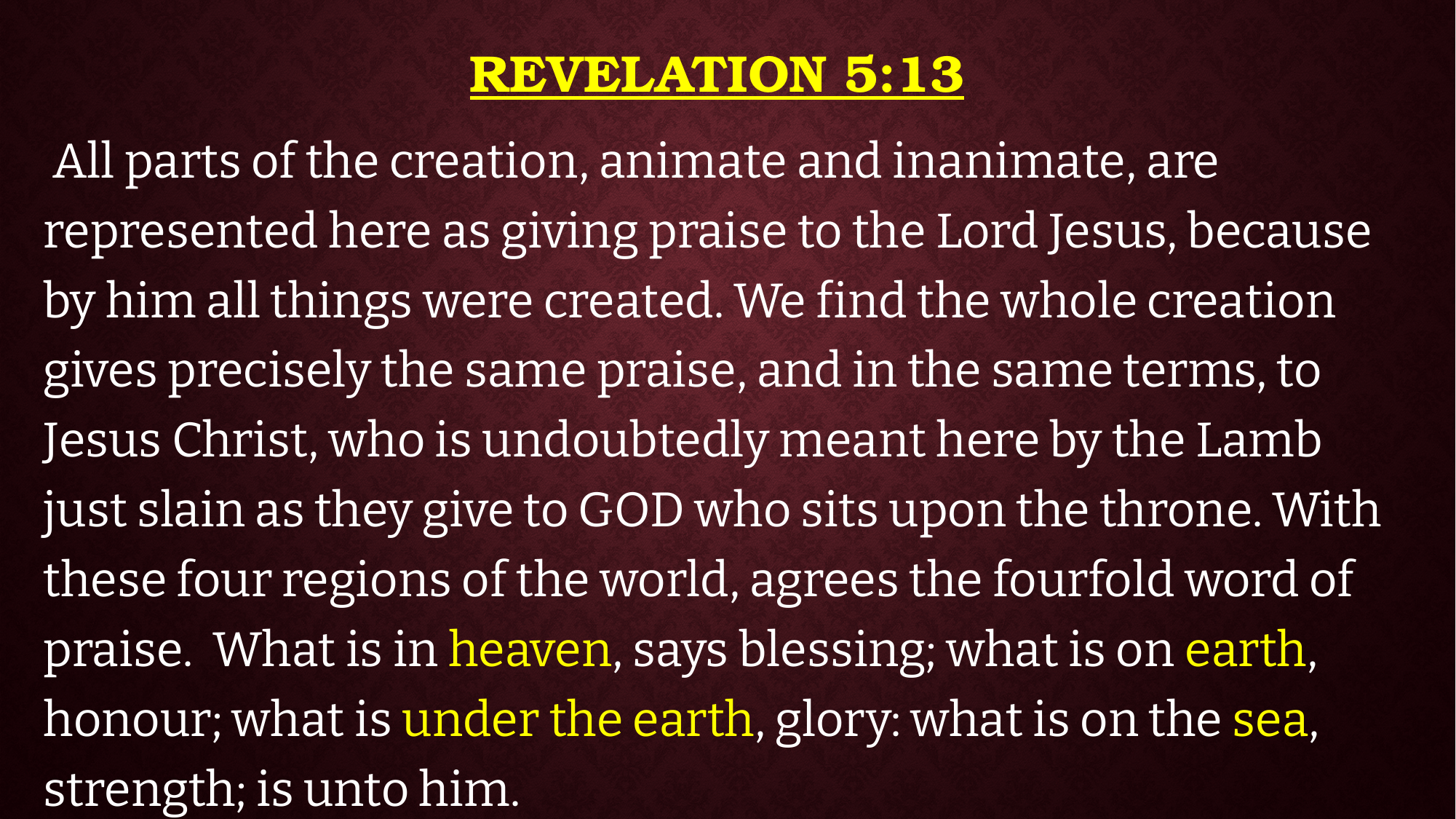

# Revelation 5:13
 All parts of the creation, animate and inanimate, are represented here as giving praise to the Lord Jesus, because by him all things were created. We find the whole creation gives precisely the same praise, and in the same terms, to Jesus Christ, who is undoubtedly meant here by the Lamb just slain as they give to GOD who sits upon the throne. With these four regions of the world, agrees the fourfold word of praise.  What is in heaven, says blessing; what is on earth, honour; what is under the earth, glory: what is on the sea, strength; is unto him.